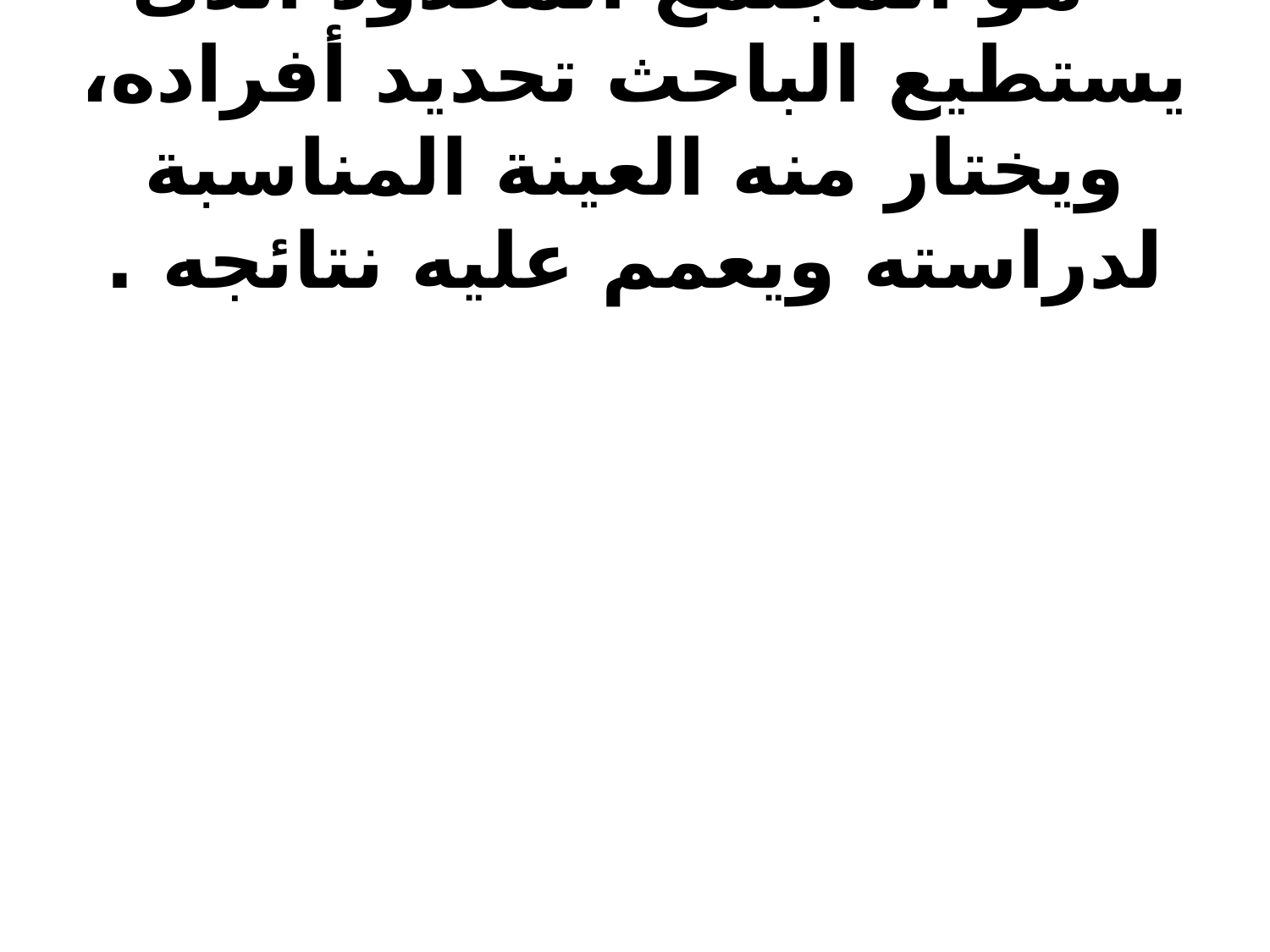

# هو المجتمع المحدود الذى يستطيع الباحث تحديد أفراده، ويختار منه العينة المناسبة لدراسته ويعمم عليه نتائجه .